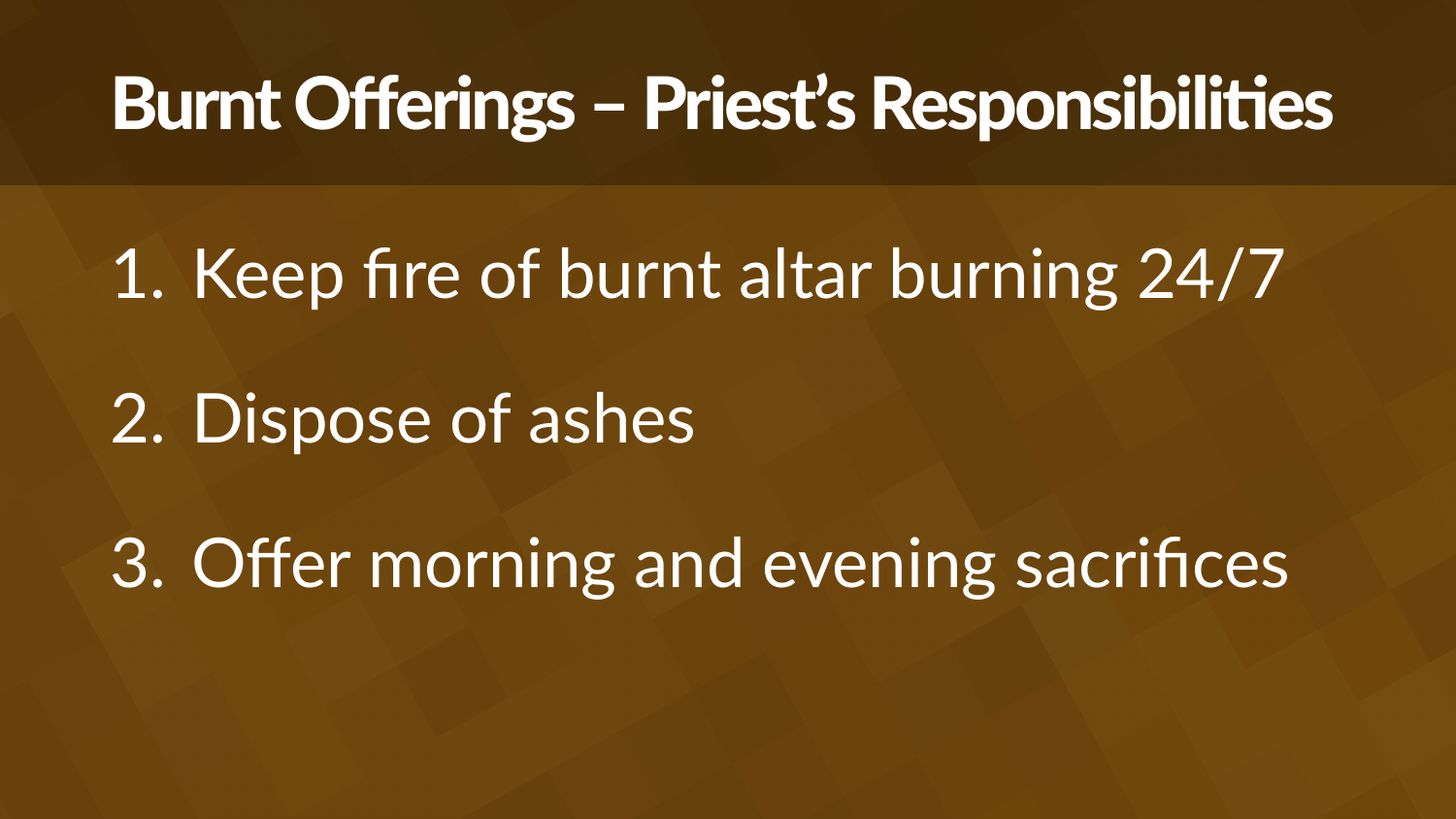

# Burnt Offerings – Priest’s Responsibilities
Keep fire of burnt altar burning 24/7
Dispose of ashes
Offer morning and evening sacrifices